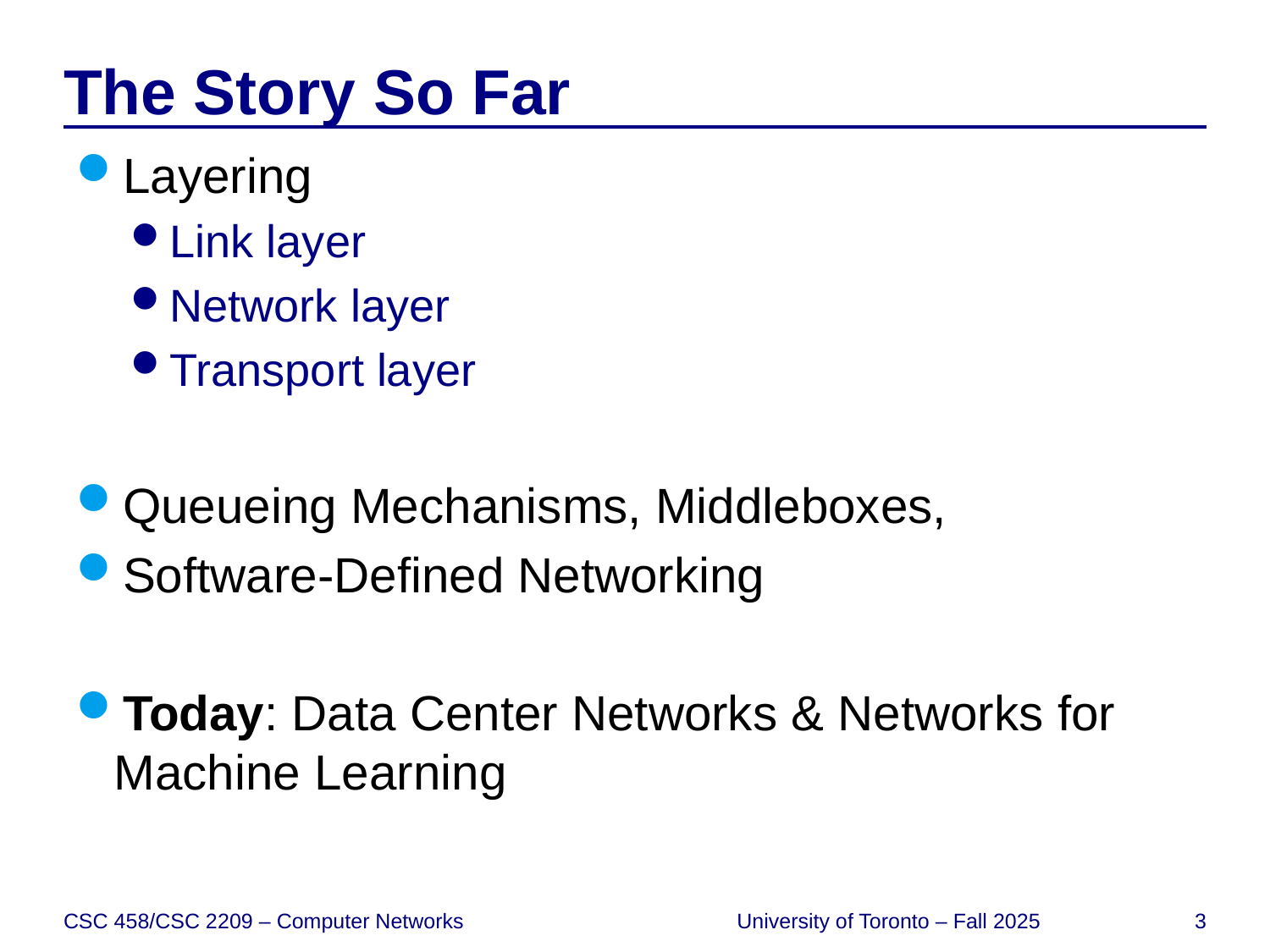

# The Story So Far
Layering
Link layer
Network layer
Transport layer

Queueing Mechanisms, Middleboxes,
Software-Defined Networking

Today: Data Center Networks & Networks for Machine Learning
CSC 458/CSC 2209 – Computer Networks
University of Toronto – Fall 2025
3